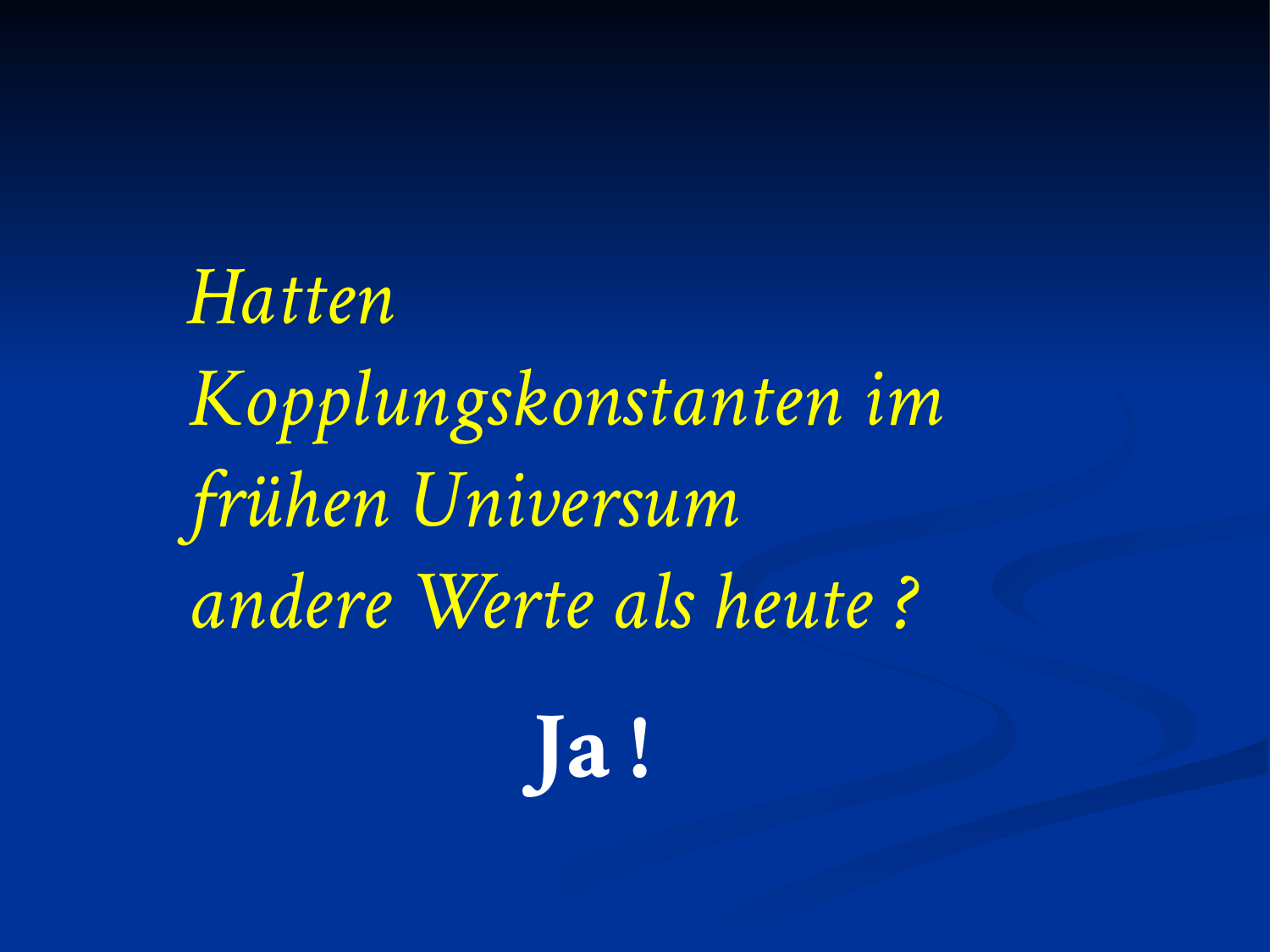

Hatten  Kopplungskonstanten im frühen Universum
andere Werte als heute ?
Ja !